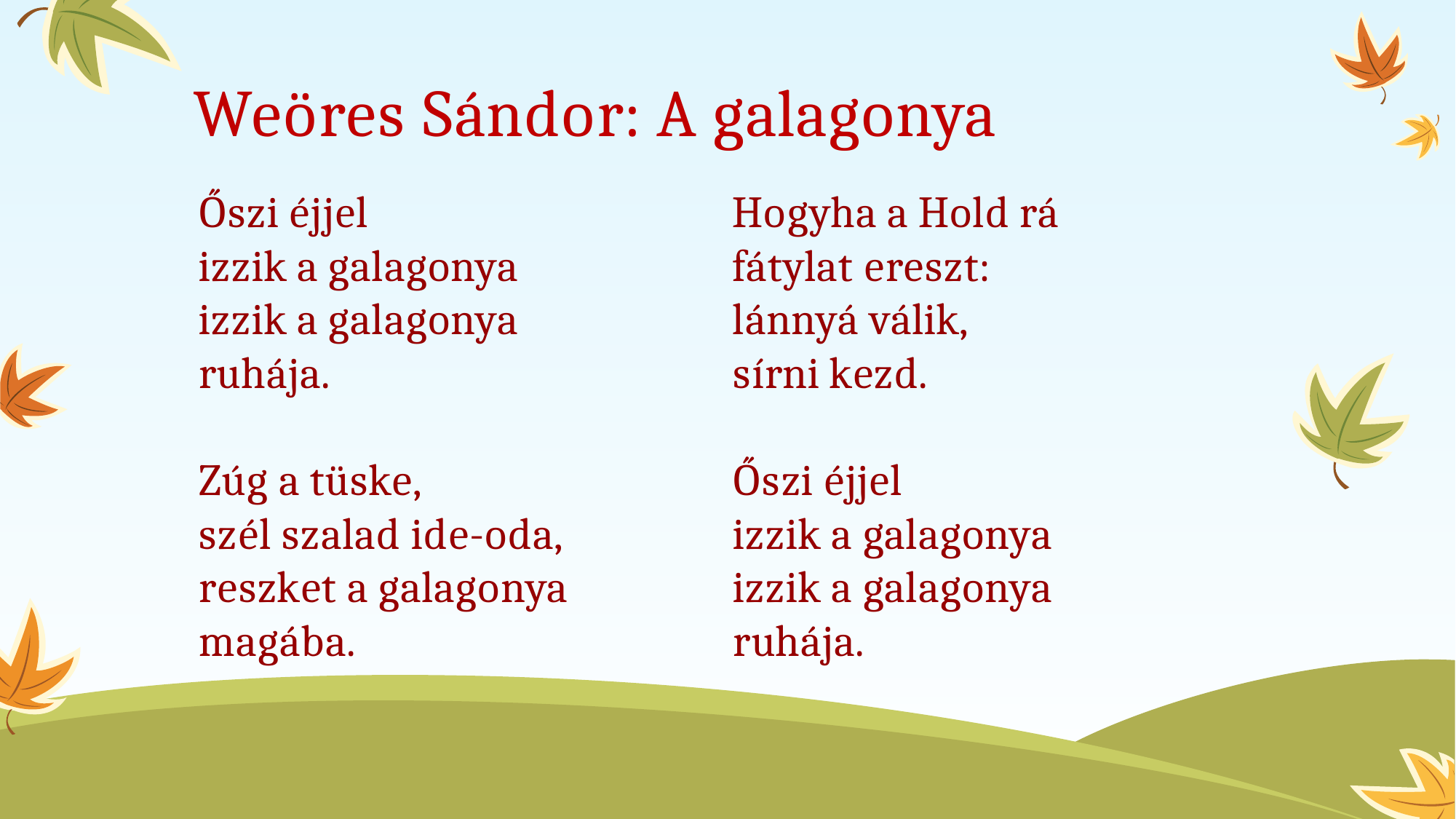

# Weöres Sándor: A galagonya
Őszi éjjel
izzik a galagonya
izzik a galagonya
ruhája.

Zúg a tüske,
szél szalad ide-oda,
reszket a galagonya
magába.
Hogyha a Hold rá
fátylat ereszt:
lánnyá válik,
sírni kezd.

Őszi éjjel
izzik a galagonya
izzik a galagonya
ruhája.